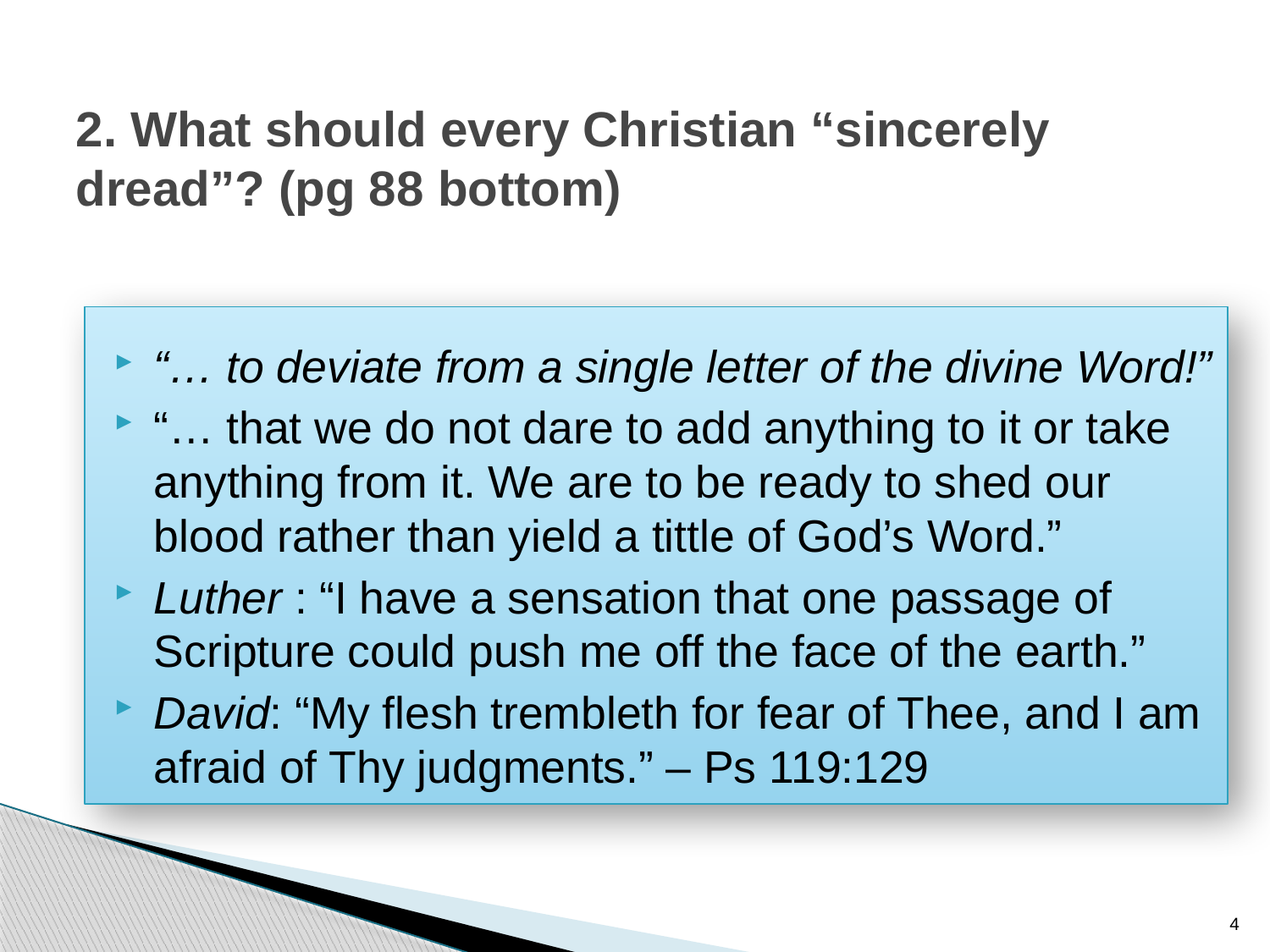

# 2. What should every Christian “sincerely dread”? (pg 88 bottom)
“… to deviate from a single letter of the divine Word!”
“… that we do not dare to add anything to it or take anything from it. We are to be ready to shed our blood rather than yield a tittle of God’s Word.”
Luther : “I have a sensation that one passage of Scripture could push me off the face of the earth.”
David: “My flesh trembleth for fear of Thee, and I am afraid of Thy judgments.” – Ps 119:129
4